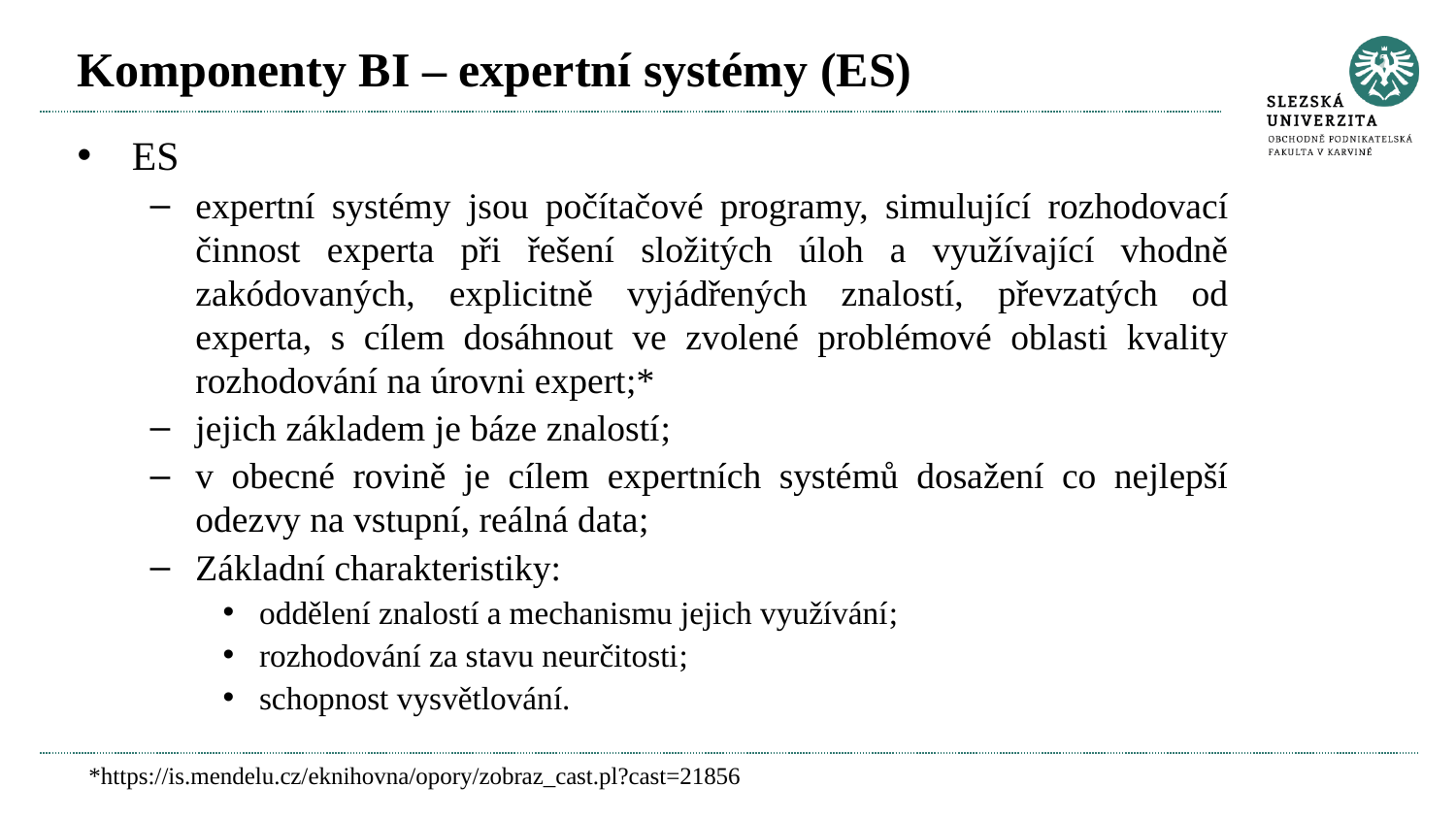

# Komponenty BI – expertní systémy (ES)

ES
expertní systémy jsou počítačové programy, simulující rozhodovací činnost experta při řešení složitých úloh a využívající vhodně zakódovaných, explicitně vyjádřených znalostí, převzatých od experta, s cílem dosáhnout ve zvolené problémové oblasti kvality rozhodování na úrovni expert;*
jejich základem je báze znalostí;
v obecné rovině je cílem expertních systémů dosažení co nejlepší odezvy na vstupní, reálná data;
Základní charakteristiky:
oddělení znalostí a mechanismu jejich využívání;
rozhodování za stavu neurčitosti;
schopnost vysvětlování.

*https://is.mendelu.cz/eknihovna/opory/zobraz_cast.pl?cast=21856